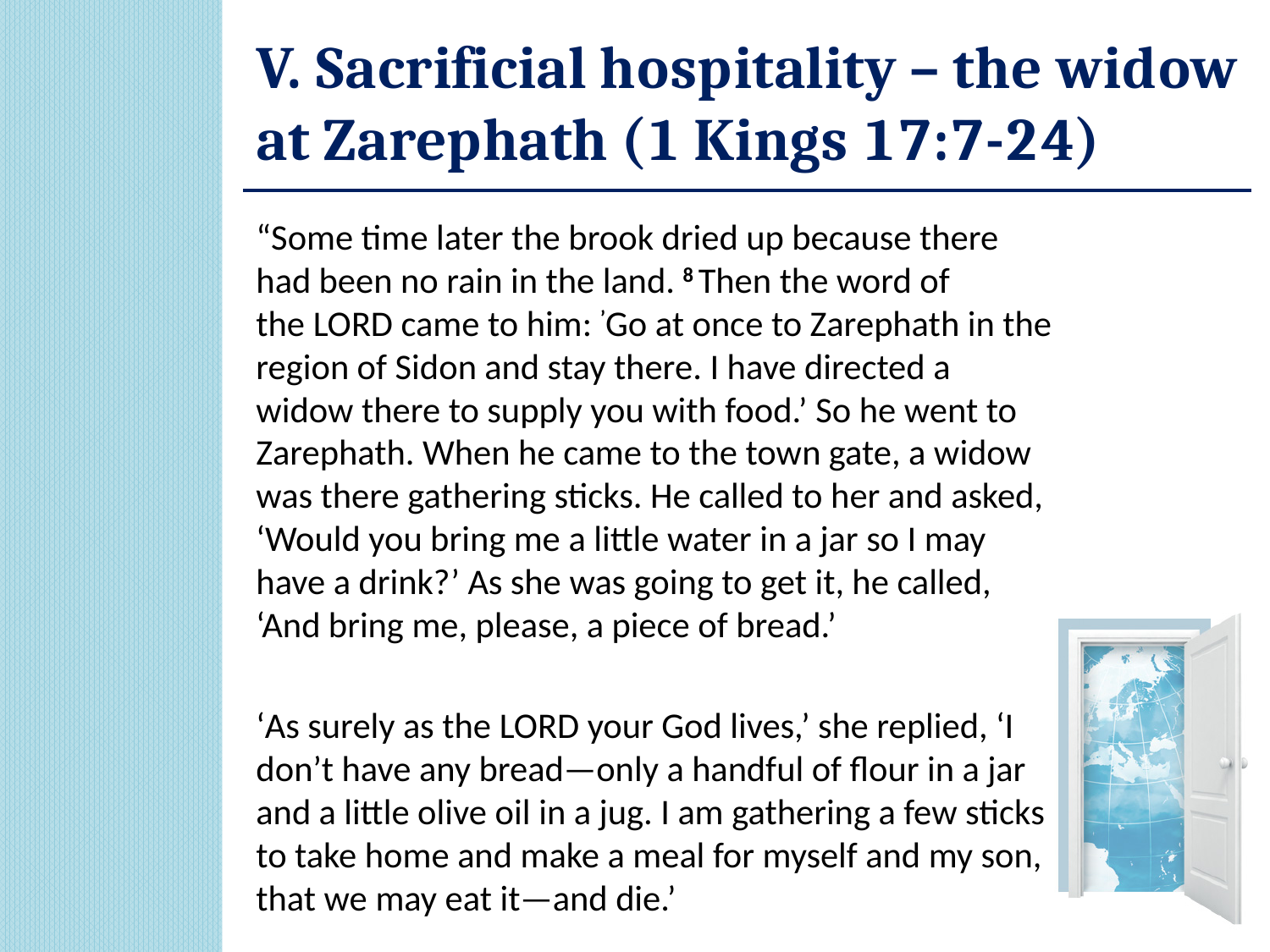

# V. Sacrificial hospitality – the widow at Zarephath (1 Kings 17:7-24)
“Some time later the brook dried up because there had been no rain in the land. 8 Then the word of the Lord came to him: ’Go at once to Zarephath in the region of Sidon and stay there. I have directed a widow there to supply you with food.’ So he went to Zarephath. When he came to the town gate, a widow was there gathering sticks. He called to her and asked, ‘Would you bring me a little water in a jar so I may have a drink?’ As she was going to get it, he called, ‘And bring me, please, a piece of bread.’

‘As surely as the Lord your God lives,’ she replied, ‘I don’t have any bread—only a handful of flour in a jar and a little olive oil in a jug. I am gathering a few sticks to take home and make a meal for myself and my son, that we may eat it—and die.’